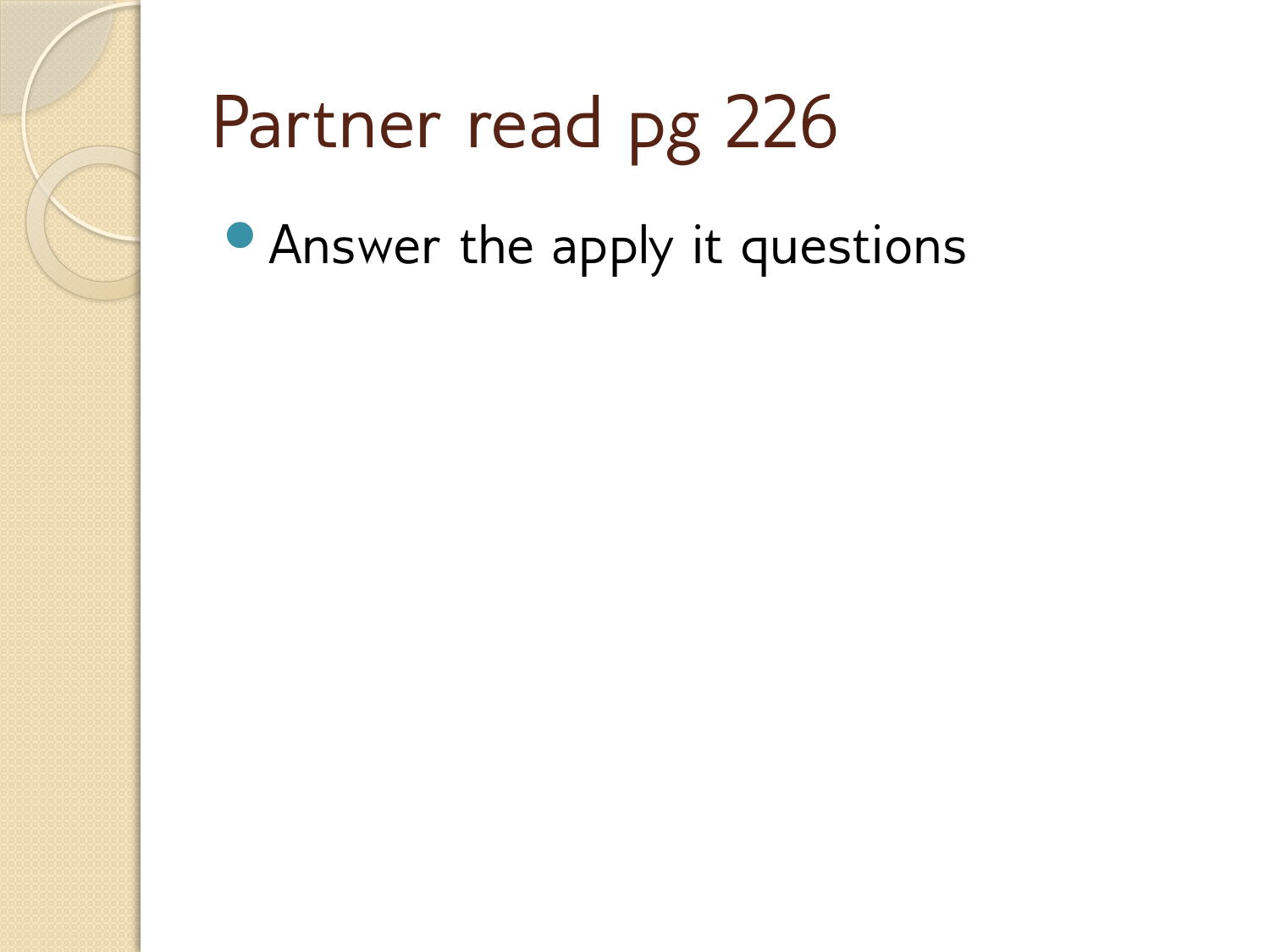

# Partner read pg 226
Answer the apply it questions